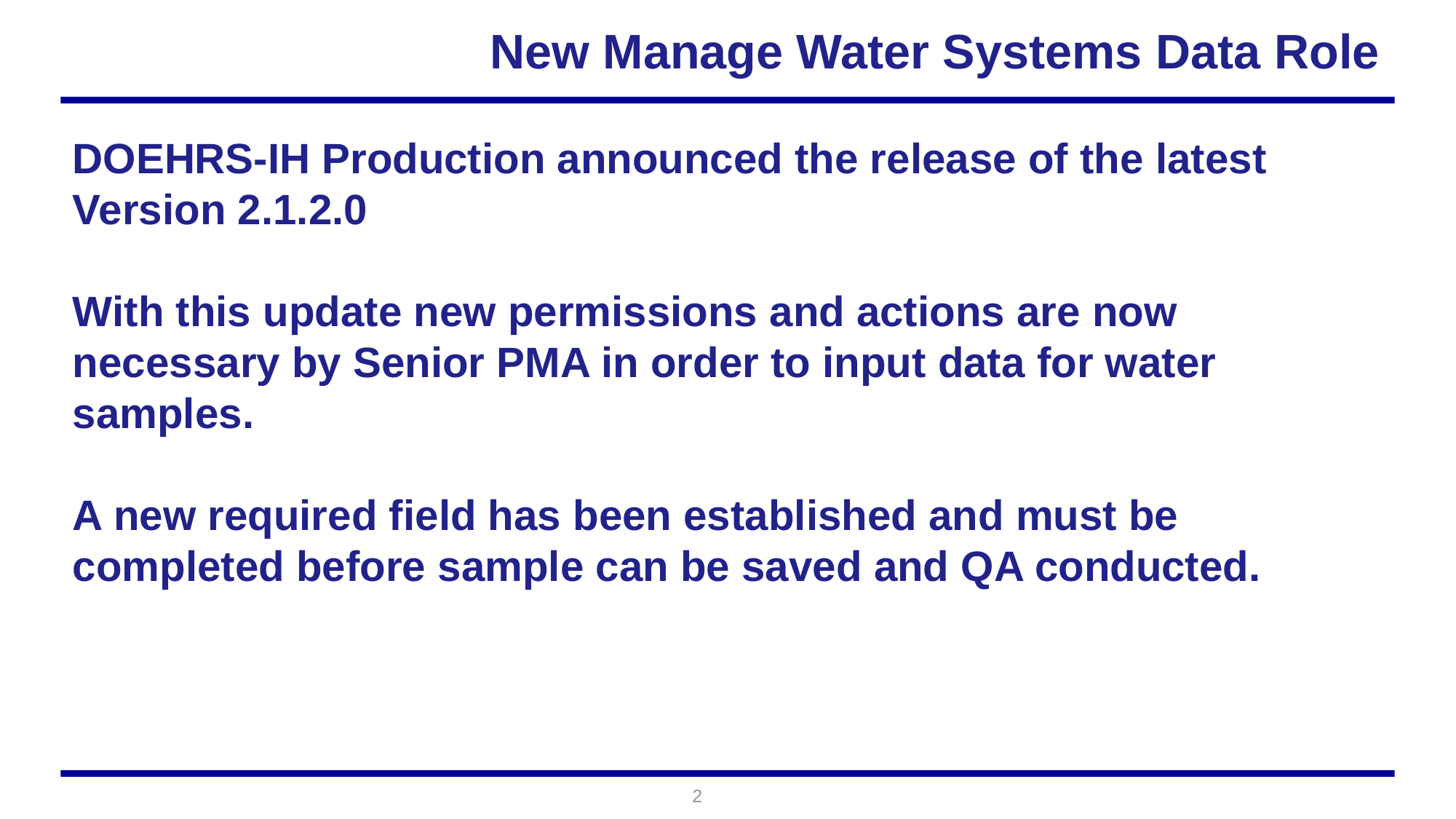

New Manage Water Systems Data Role
DOEHRS-IH Production announced the release of the latest Version 2.1.2.0

With this update new permissions and actions are now necessary by Senior PMA in order to input data for water samples.

A new required field has been established and must be completed before sample can be saved and QA conducted.

2